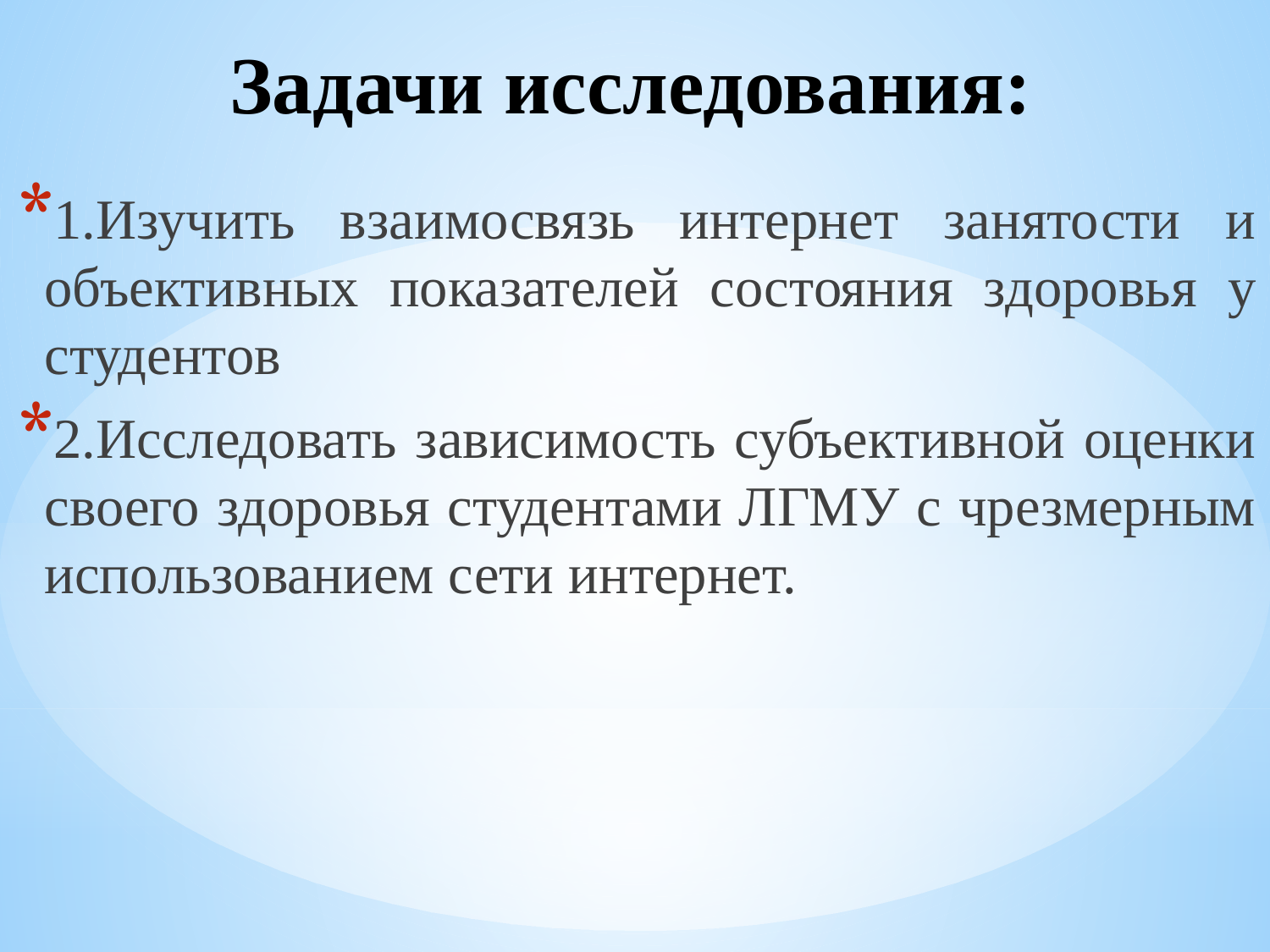

# Задачи исследования:
1.Изучить взаимосвязь интернет занятости и объективных показателей состояния здоровья у студентов
2.Исследовать зависимость субъективной оценки своего здоровья студентами ЛГМУ с чрезмерным использованием сети интернет.